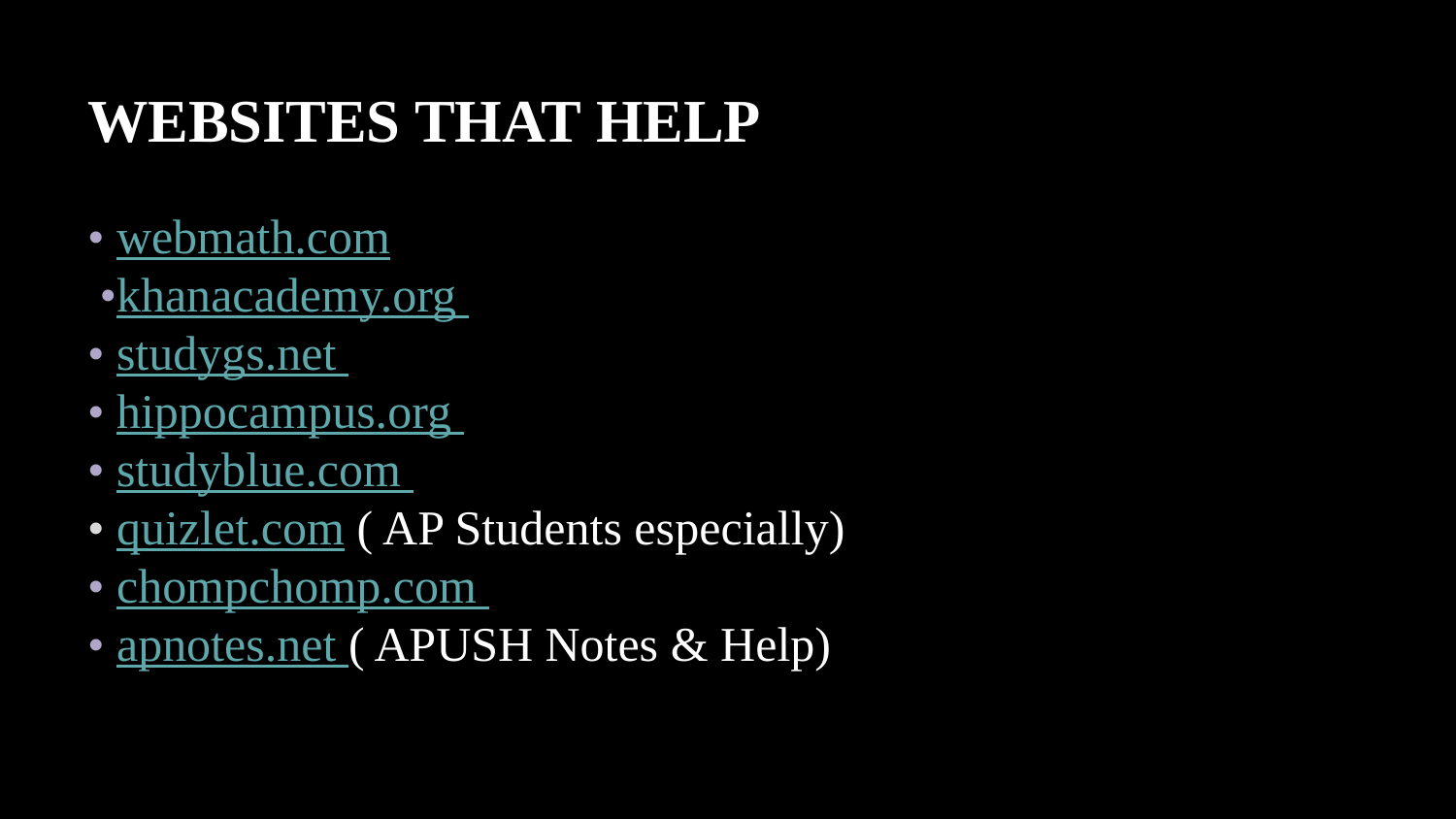

# WEBSITES THAT HELP
• webmath.com
 •khanacademy.org
• studygs.net
• hippocampus.org
• studyblue.com
• quizlet.com ( AP Students especially)
• chompchomp.com
• apnotes.net ( APUSH Notes & Help)